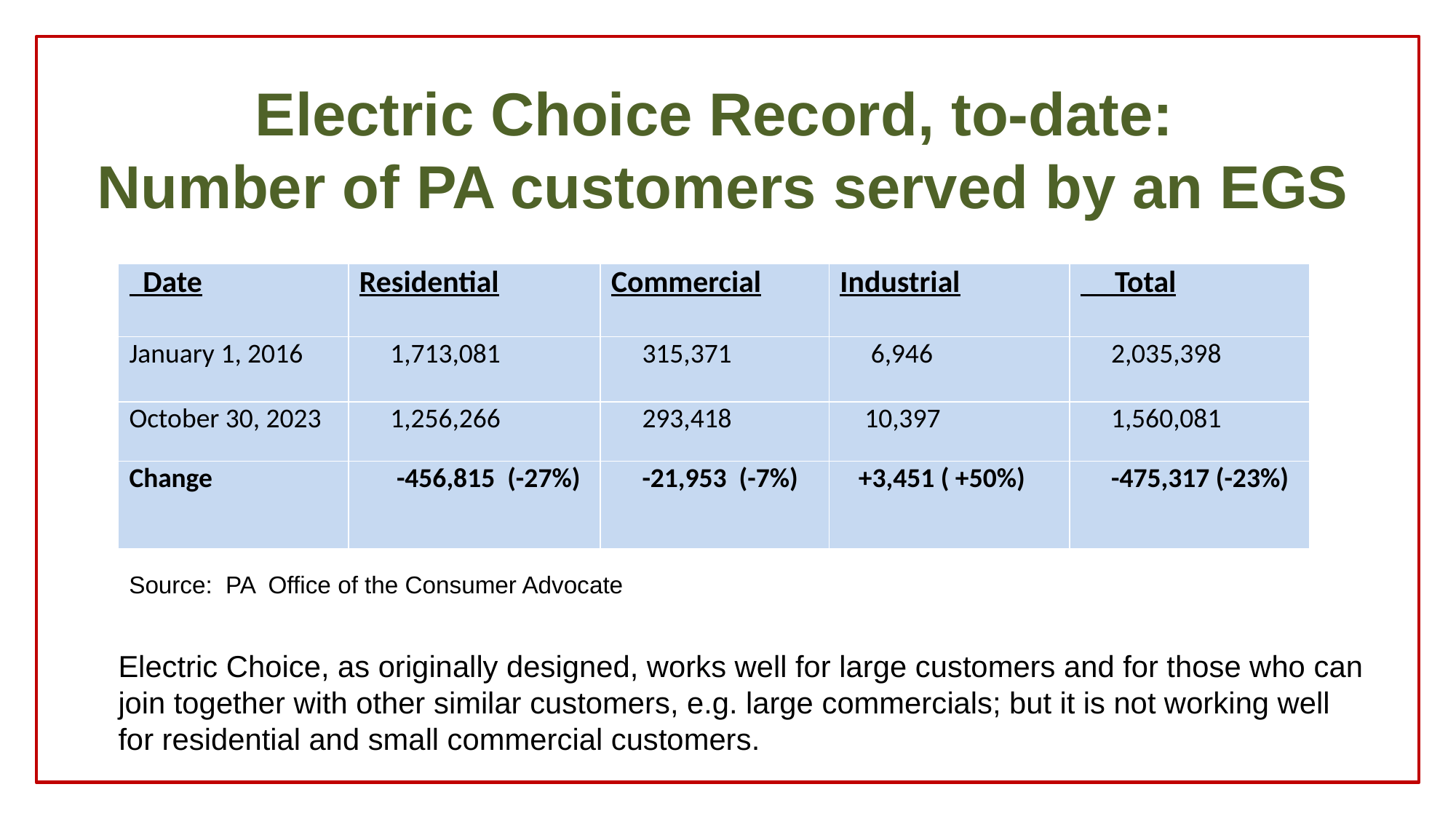

# Electric Choice Record, to-date: Number of PA customers served by an EGS
| Date | Residential | Commercial | Industrial | Total |
| --- | --- | --- | --- | --- |
| January 1, 2016 | 1,713,081 | 315,371 | 6,946 | 2,035,398 |
| October 30, 2023 | 1,256,266 | 293,418 | 10,397 | 1,560,081 |
| Change | -456,815 (-27%) | -21,953 (-7%) | +3,451 ( +50%) | -475,317 (-23%) |
Source:  PA  Office of the Consumer Advocate
Electric Choice, as originally designed, works well for large customers and for those who can join together with other similar customers, e.g. large commercials; but it is not working well for residential and small commercial customers.